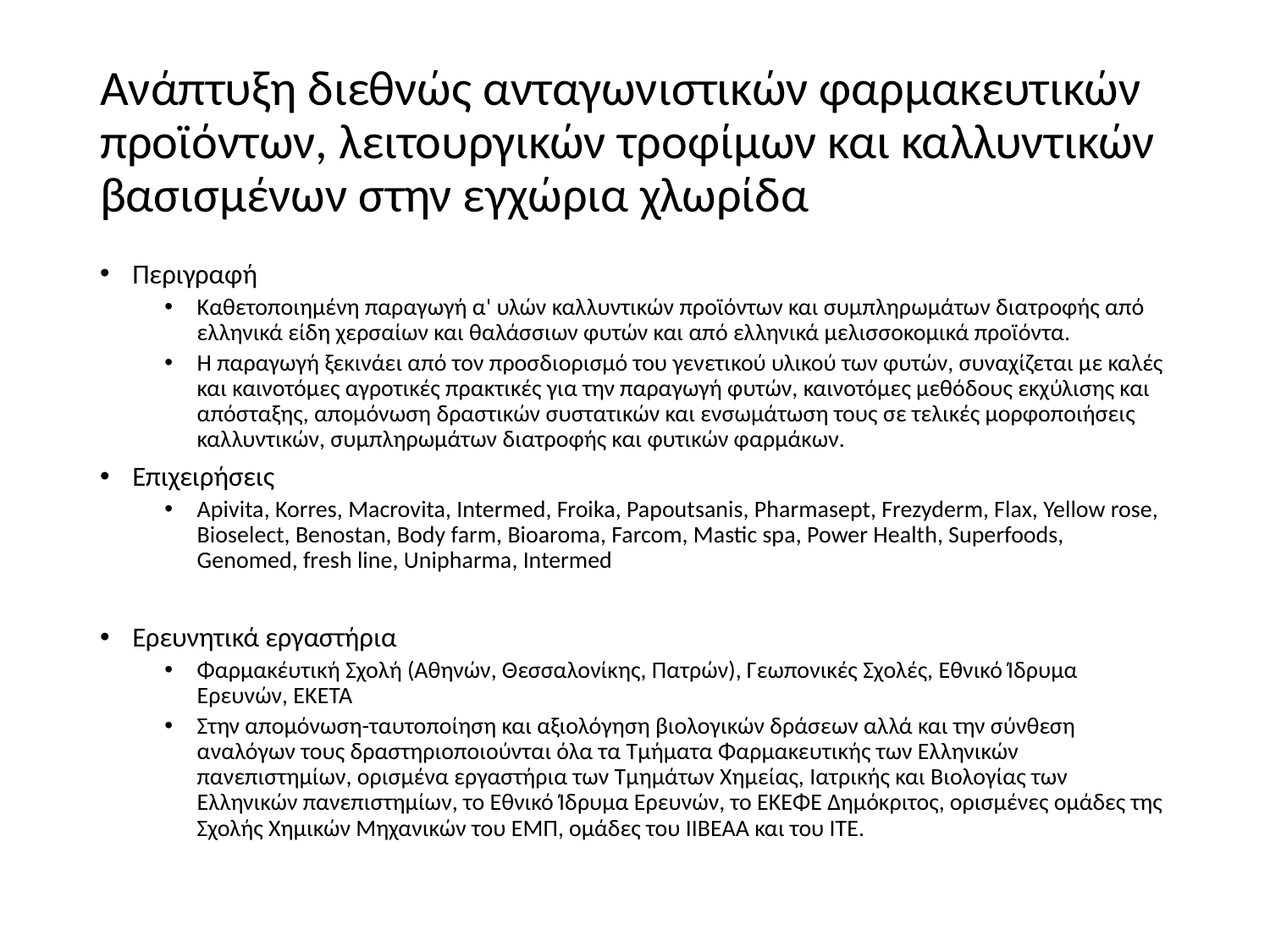

# Ανάπτυξη διεθνώς ανταγωνιστικών φαρμακευτικών προϊόντων, λειτουργικών τροφίμων και καλλυντικών βασισμένων στην εγχώρια χλωρίδα
Περιγραφή
Καθετοποιημένη παραγωγή α' υλών καλλυντικών προϊόντων και συμπληρωμάτων διατροφής από ελληνικά είδη χερσαίων και θαλάσσιων φυτών και από ελληνικά μελισσοκομικά προϊόντα.
Η παραγωγή ξεκινάει από τον προσδιορισμό του γενετικού υλικού των φυτών, συναχίζεται με καλές και καινοτόμες αγροτικές πρακτικές για την παραγωγή φυτών, καινοτόμες μεθόδους εκχύλισης και απόσταξης, απομόνωση δραστικών συστατικών και ενσωμάτωση τους σε τελικές μορφοποιήσεις καλλυντικών, συμπληρωμάτων διατροφής και φυτικών φαρμάκων.
Επιχειρήσεις
Apivita, Korres, Macrovita, Intermed, Froika, Papoutsanis, Pharmasept, Frezyderm, Flax, Yellow rose, Bioselect, Benostan, Body farm, Bioaroma, Farcom, Mastic spa, Power Health, Superfoods, Genomed, fresh line, Unipharma, Intermed

Ερευνητικά εργαστήρια
Φαρμακέυτική Σχολή (Αθηνών, Θεσσαλονίκης, Πατρών), Γεωπονικές Σχολές, Εθνικό Ίδρυμα Ερευνών, ΕΚΕΤΑ
Στην απομόνωση-ταυτοποίηση και αξιολόγηση βιολογικών δράσεων αλλά και την σύνθεση αναλόγων τους δραστηριοποιούνται όλα τα Τμήματα Φαρμακευτικής των Ελληνικών πανεπιστημίων, ορισμένα εργαστήρια των Τμημάτων Χημείας, Ιατρικής και Βιολογίας των Ελληνικών πανεπιστημίων, το Εθνικό Ίδρυμα Ερευνών, το ΕΚΕΦΕ Δημόκριτος, ορισμένες ομάδες της Σχολής Χημικών Μηχανικών του ΕΜΠ, ομάδες του ΙΙΒΕΑΑ και του ΙΤΕ.